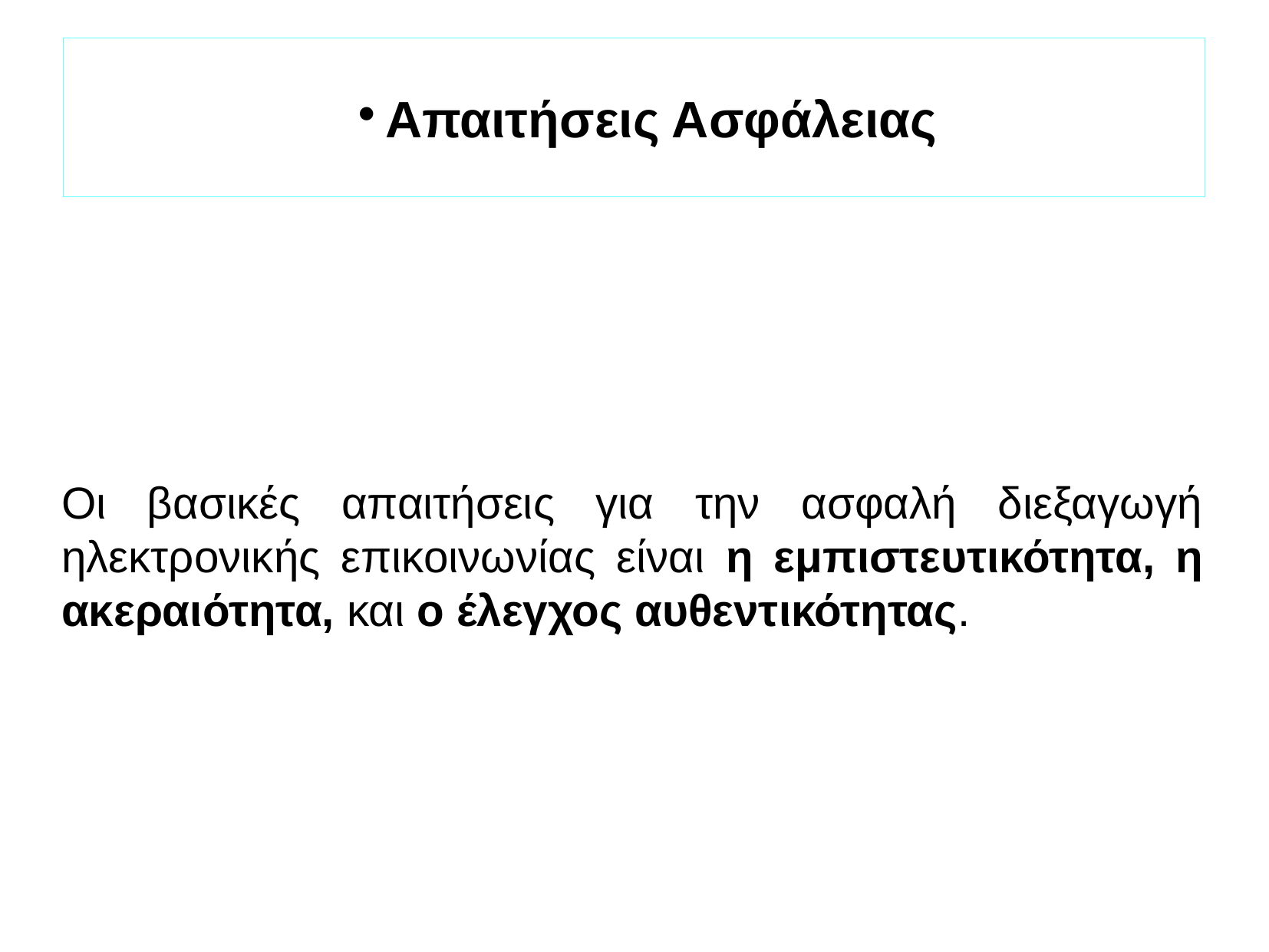

Απαιτήσεις Ασφάλειας
Οι βασικές απαιτήσεις για την ασφαλή διεξαγωγή ηλεκτρονικής επικοινωνίας είναι η εμπιστευτικότητα, η ακεραιότητα, και ο έλεγχος αυθεντικότητας.